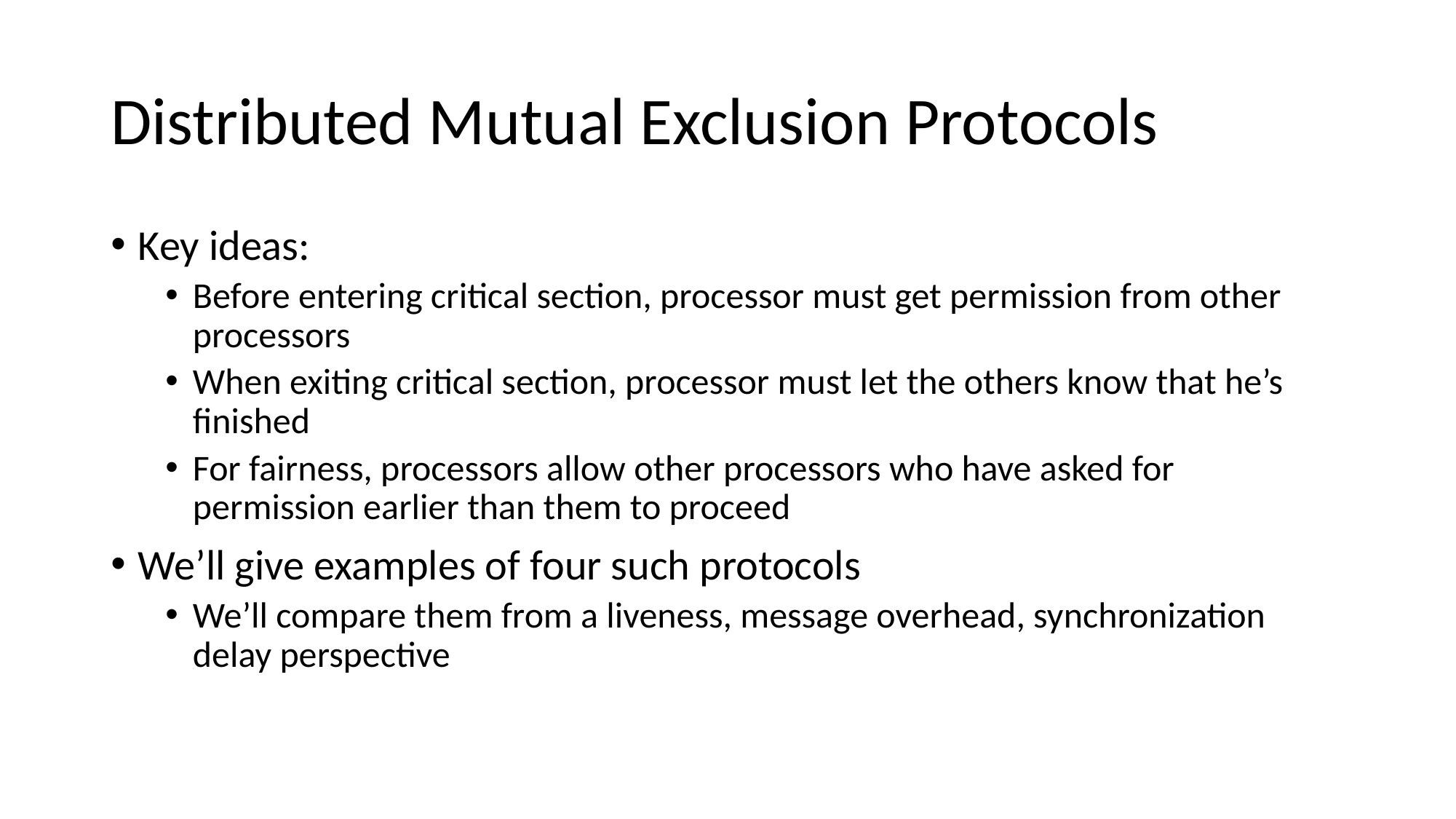

# Distributed Mutual Exclusion Protocols
Key ideas:
Before entering critical section, processor must get permission from other processors
When exiting critical section, processor must let the others know that he’s finished
For fairness, processors allow other processors who have asked for permission earlier than them to proceed
We’ll give examples of four such protocols
We’ll compare them from a liveness, message overhead, synchronization delay perspective